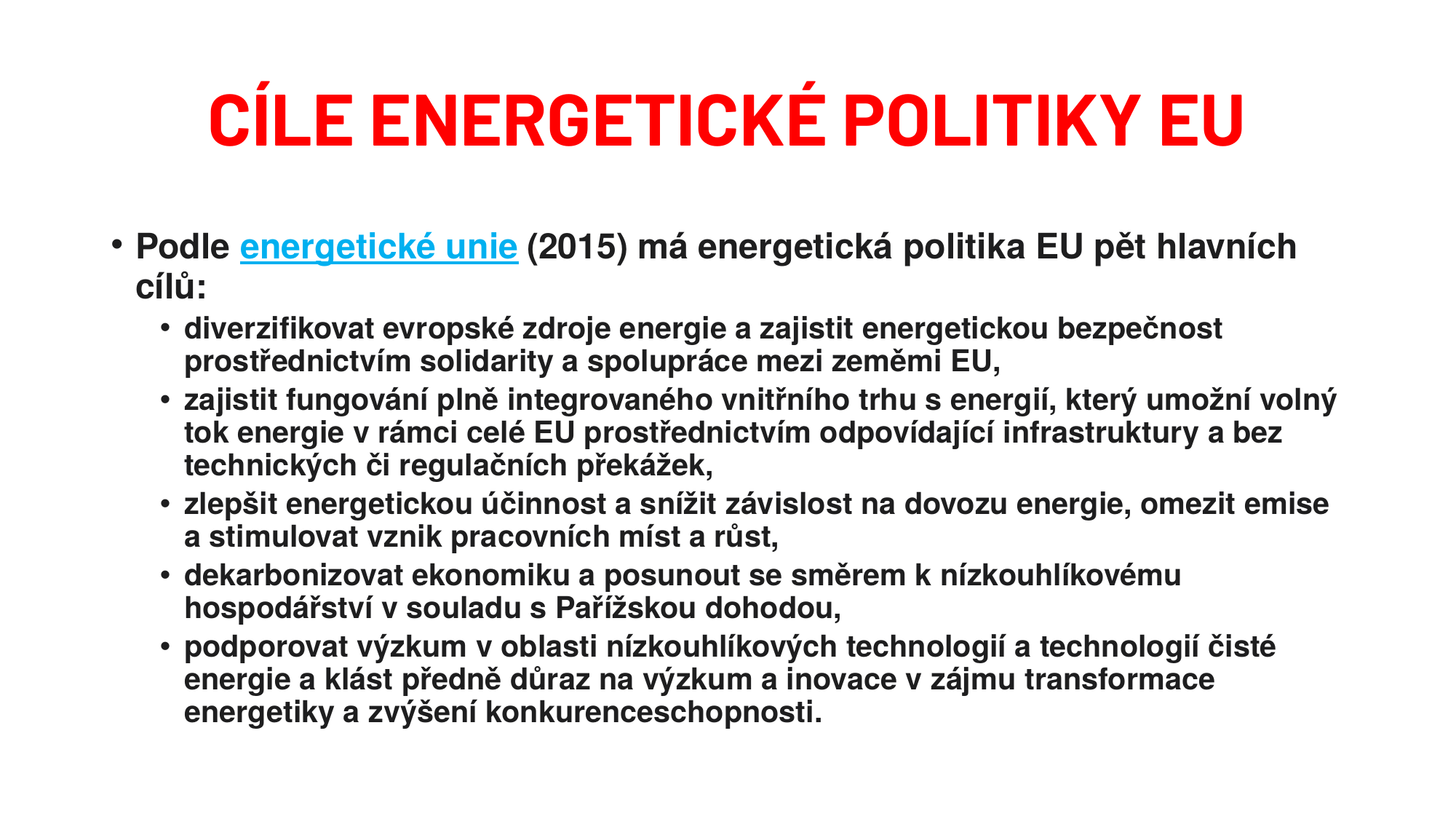

# CÍLE ENERGETICKÉ POLITIKY EU
Podle energetické unie (2015) má energetická politika EU pět hlavních cílů:
diverzifikovat evropské zdroje energie a zajistit energetickou bezpečnost prostřednictvím solidarity a spolupráce mezi zeměmi EU,
zajistit fungování plně integrovaného vnitřního trhu s energií, který umožní volný tok energie v rámci celé EU prostřednictvím odpovídající infrastruktury a bez technických či regulačních překážek,
zlepšit energetickou účinnost a snížit závislost na dovozu energie, omezit emise a stimulovat vznik pracovních míst a růst,
dekarbonizovat ekonomiku a posunout se směrem k nízkouhlíkovému hospodářství v souladu s Pařížskou dohodou,
podporovat výzkum v oblasti nízkouhlíkových technologií a technologií čisté energie a klást předně důraz na výzkum a inovace v zájmu transformace energetiky a zvýšení konkurenceschopnosti.